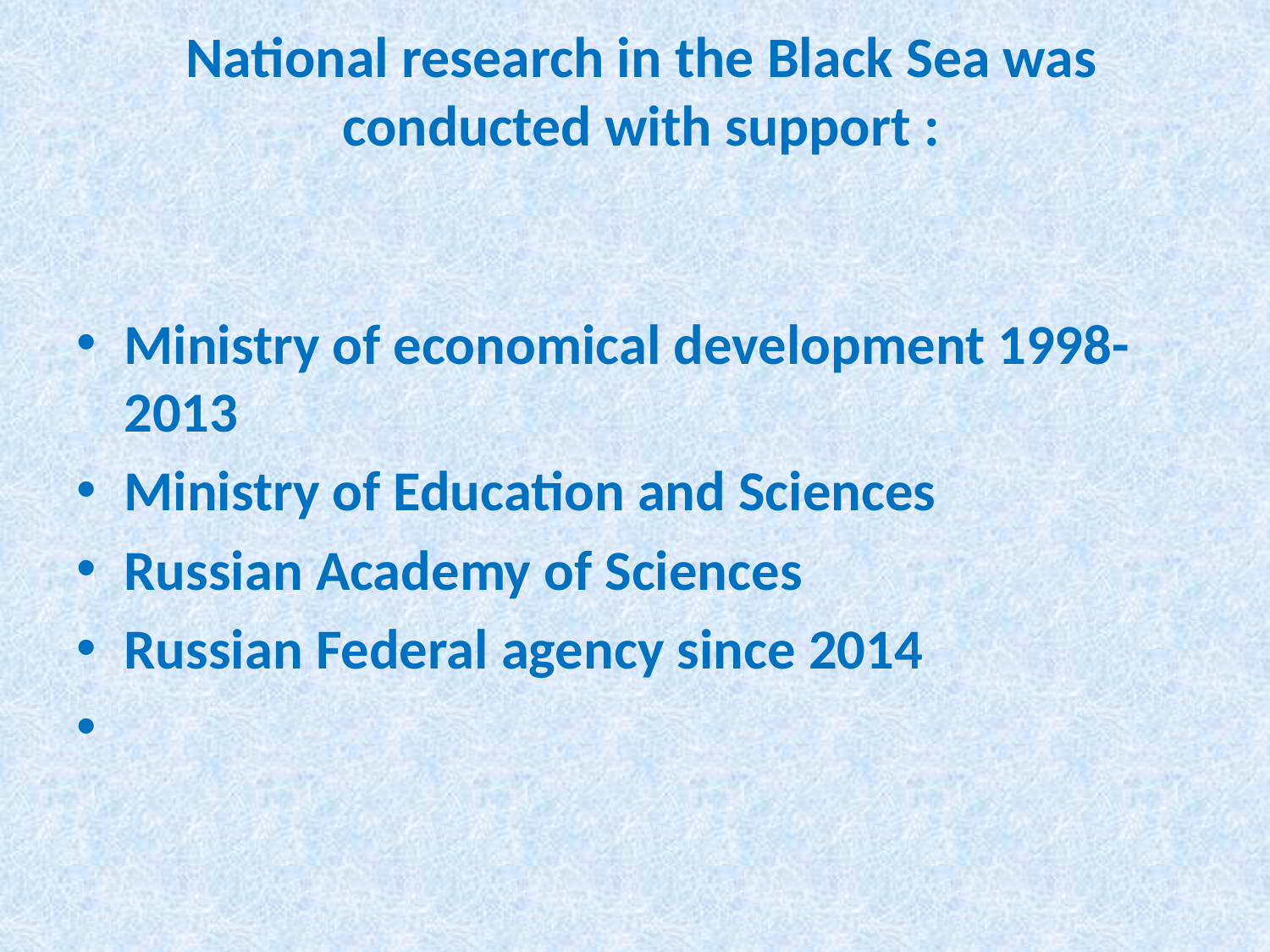

# National research in the Black Sea was conducted with support :

Ministry of economical development 1998-2013
Ministry of Education and Sciences
Russian Academy of Sciences
Russian Federal agency since 2014